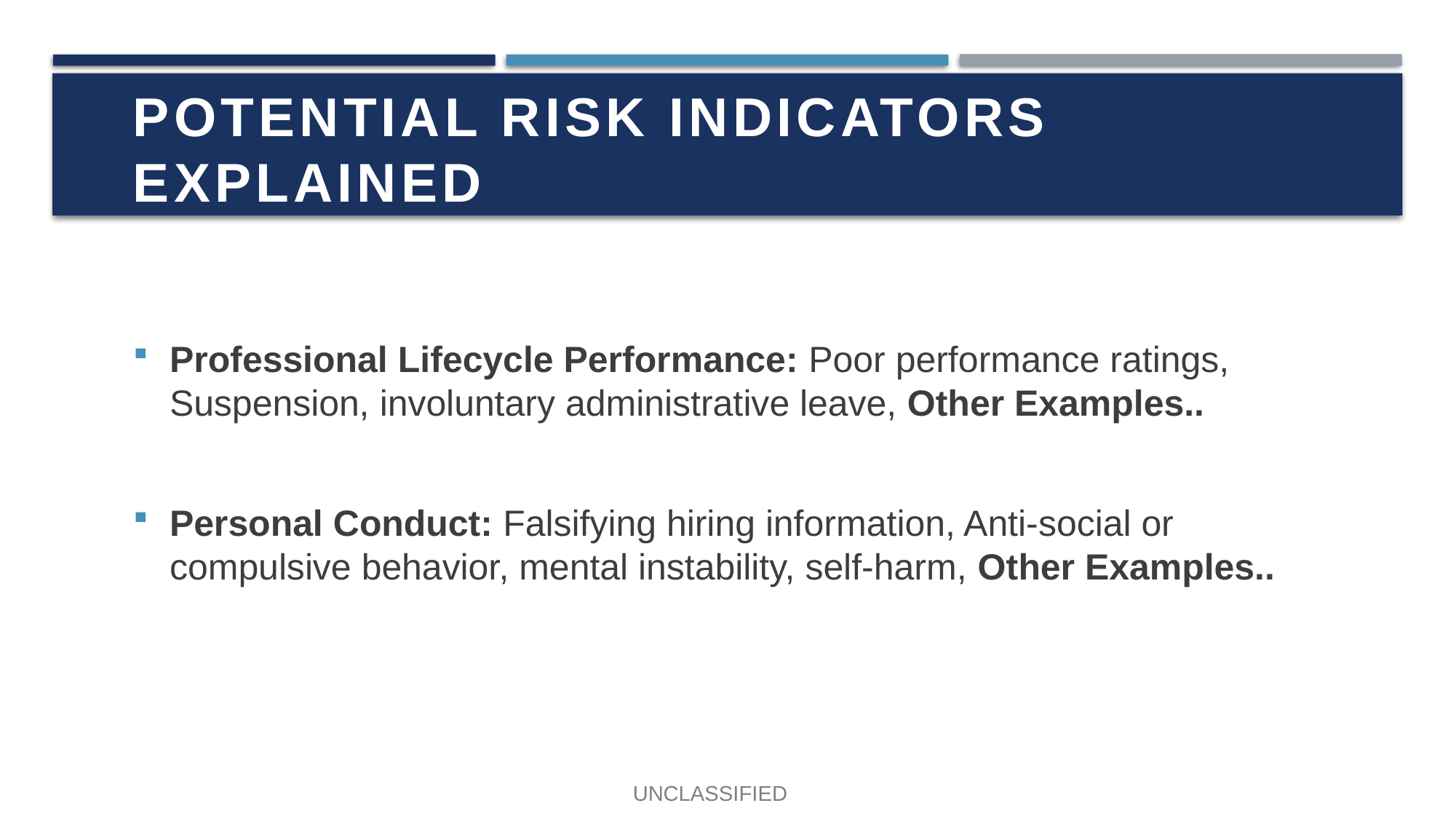

# potential risk indicators explained

Professional Lifecycle Performance: Poor performance ratings, Suspension, involuntary administrative leave, Other Examples..

Personal Conduct: Falsifying hiring information, Anti-social or compulsive behavior, mental instability, self-harm, Other Examples..
UNCLASSIFIED